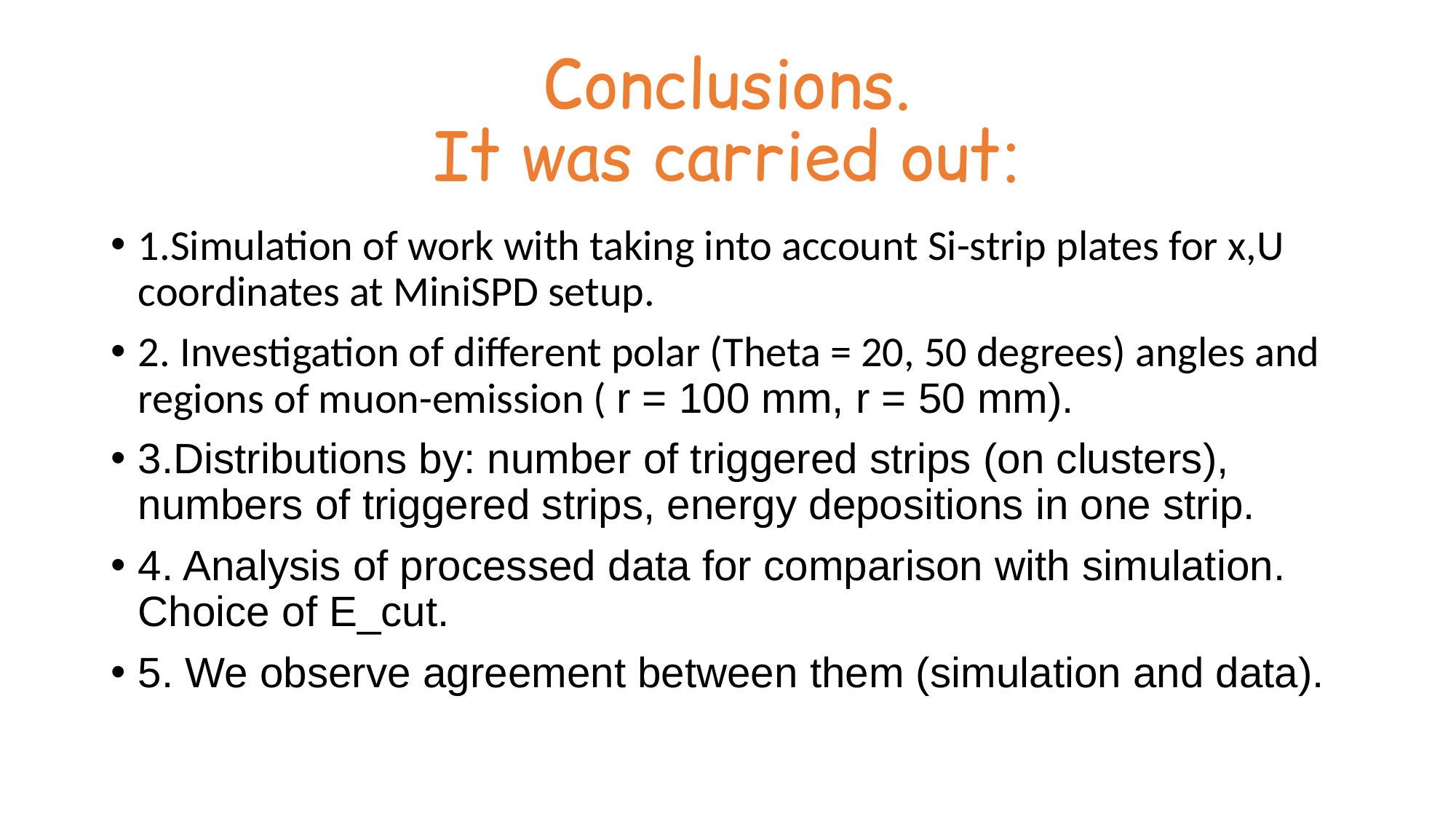

# Conclusions. It was carried out:
1.Simulation of work with taking into account Si-strip plates for x,U coordinates at MiniSPD setup.
2. Investigation of different polar (Theta = 20, 50 degrees) angles and regions of muon-emission ( r = 100 mm, r = 50 mm).
3.Distributions by: number of triggered strips (on clusters), numbers of triggered strips, energy depositions in one strip.
4. Analysis of processed data for comparison with simulation. Choice of E_cut.
5. We observe agreement between them (simulation and data).